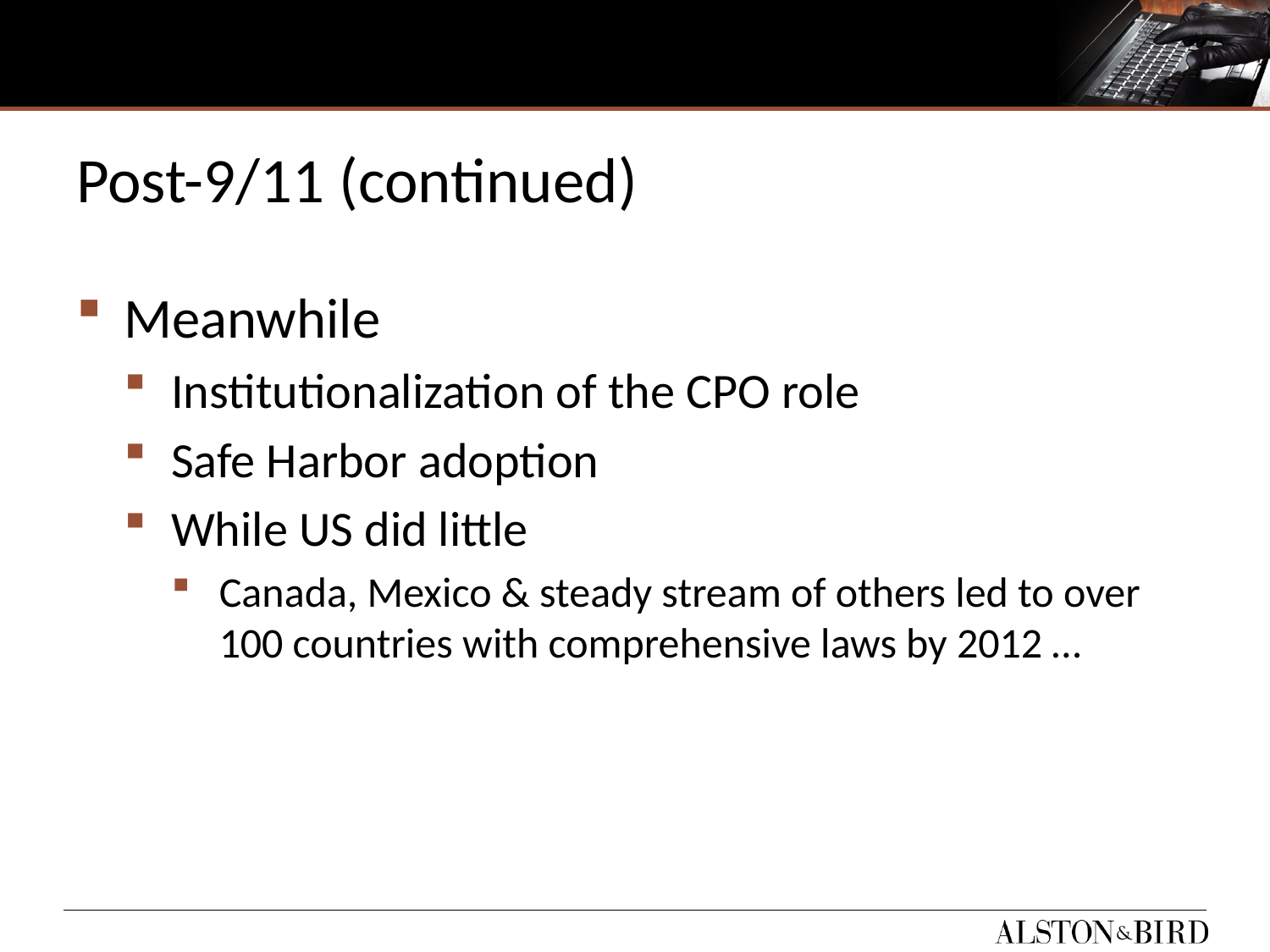

# Post-9/11 (continued)
Meanwhile
Institutionalization of the CPO role
Safe Harbor adoption
While US did little
Canada, Mexico & steady stream of others led to over 100 countries with comprehensive laws by 2012 …